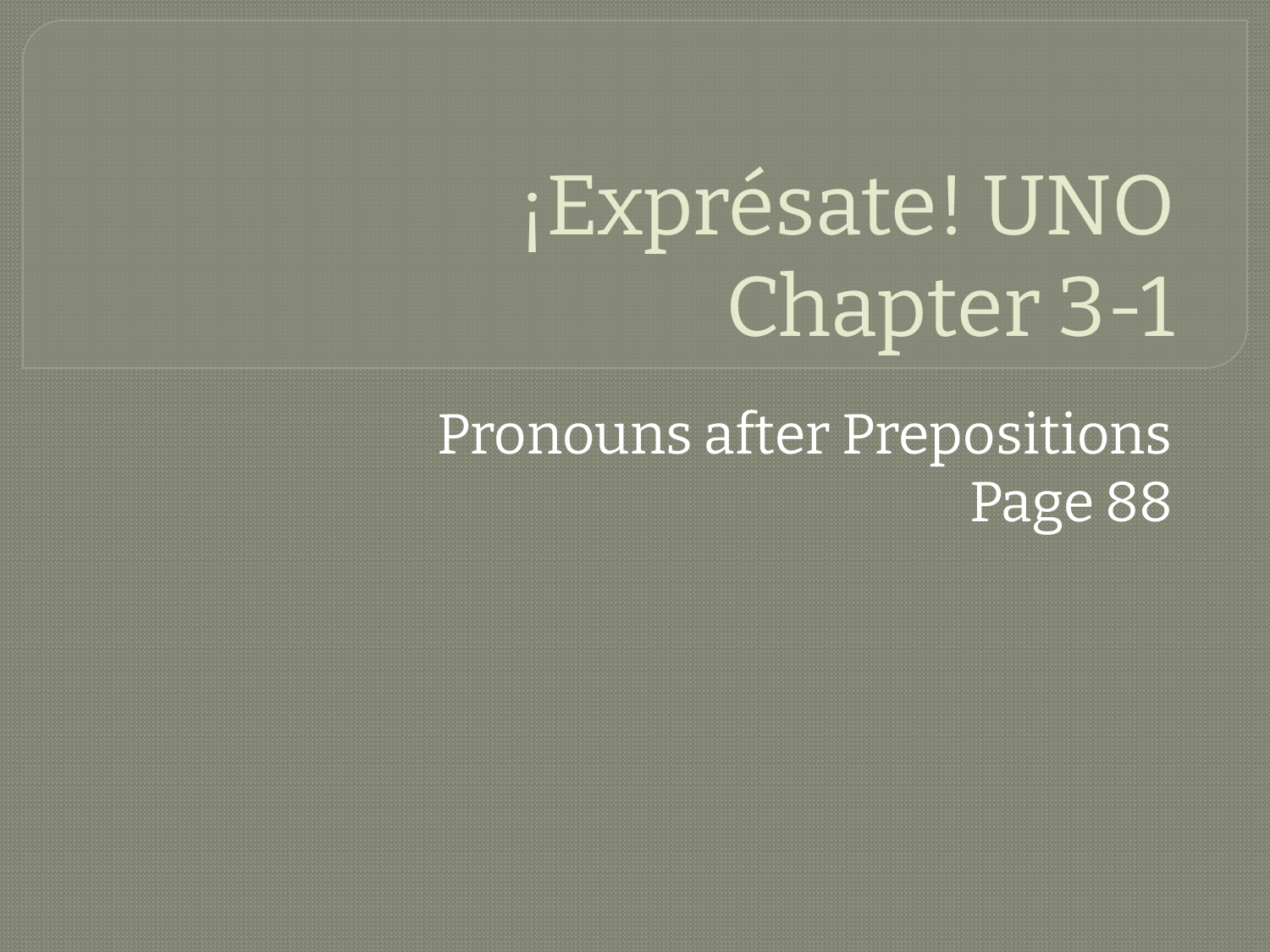

# ¡Exprésate! UNO Chapter 3-1
Pronouns after Prepositions
Page 88